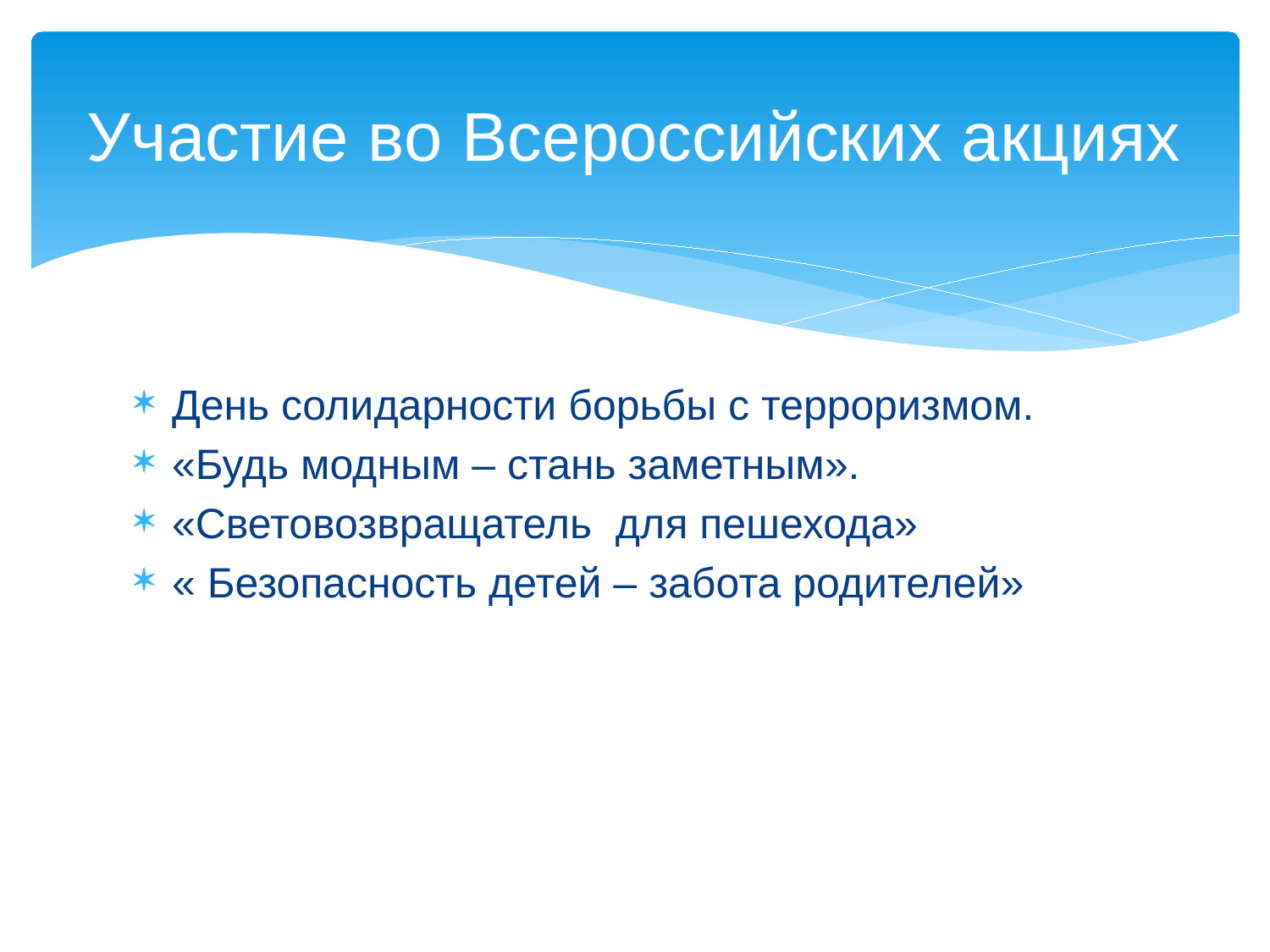

# Участие во Всероссийских акциях
День солидарности борьбы с терроризмом.
«Будь модным – стань заметным».
«Световозвращатель  для пешехода»
« Безопасность детей – забота родителей»